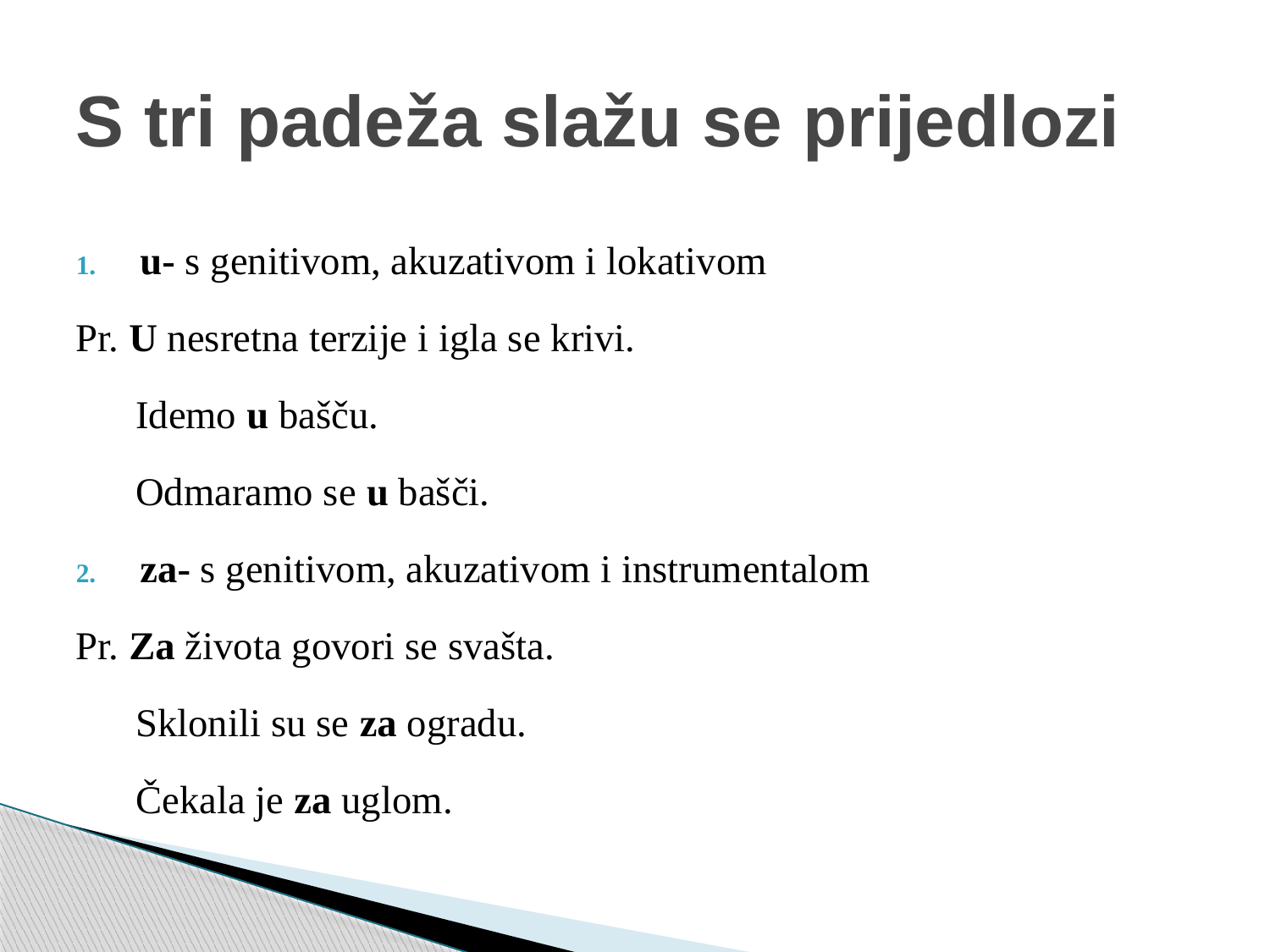

# S tri padeža slažu se prijedlozi
u- s genitivom, akuzativom i lokativom
Pr. U nesretna terzije i igla se krivi.
      Idemo u bašču.
      Odmaramo se u bašči.
za- s genitivom, akuzativom i instrumentalom
Pr. Za života govori se svašta.
      Sklonili su se za ogradu.
      Čekala je za uglom.